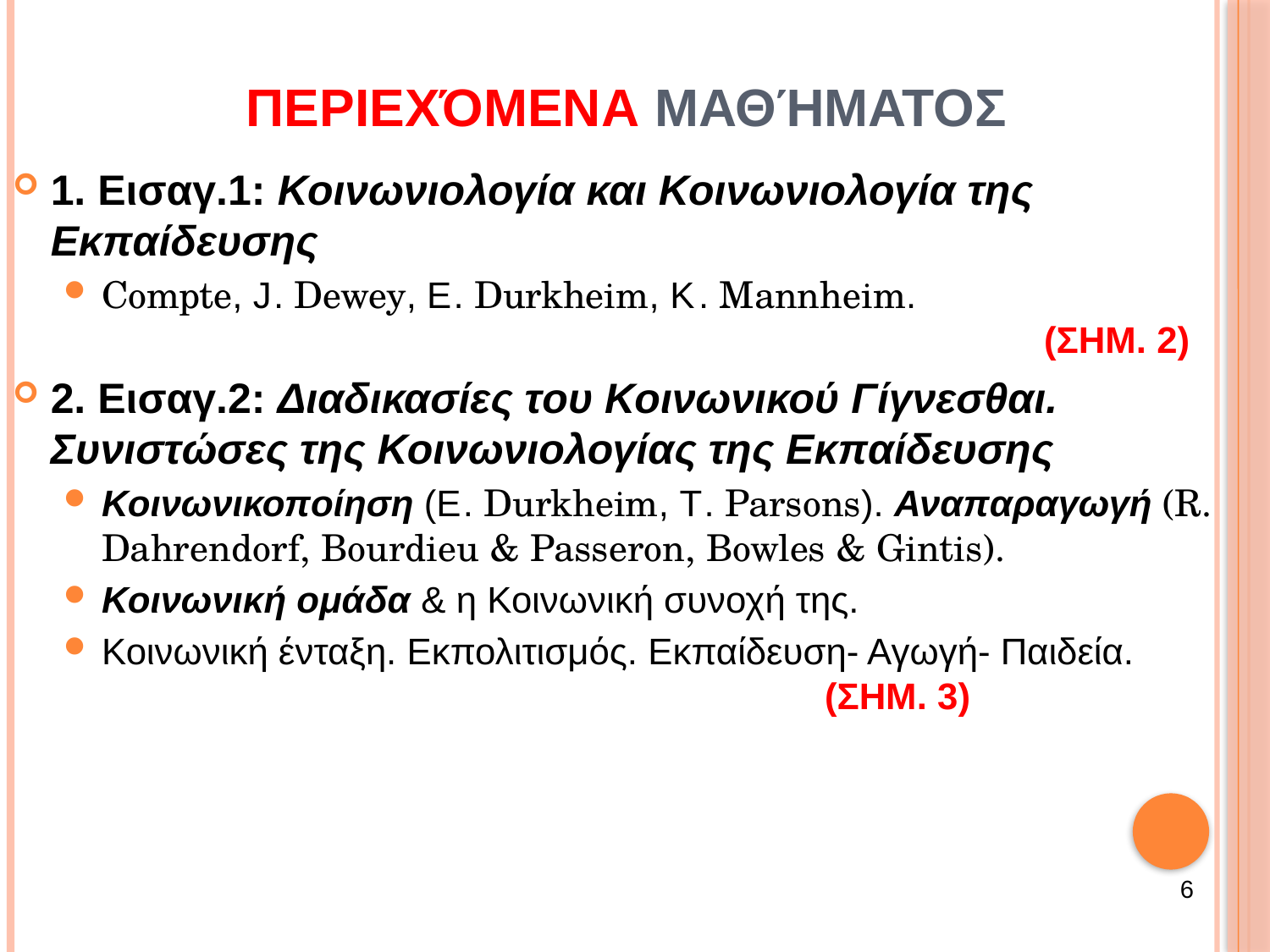

Περιεχόμενα μαθήματοΣ
1. Εισαγ.1: Κοινωνιολογία και Κοινωνιολογία της Εκπαίδευσης
Compte, J. Dewey, E. Durkheim, K. Mannheim.                                              			                                          (ΣΗΜ. 2)
2. Εισαγ.2: Διαδικασίες του Κοινωνικού Γίγνεσθαι. Συνιστώσες της Κοινωνιολογίας της Εκπαίδευσης
Κοινωνικοποίηση (E. Durkheim, T. Parsons). Αναπαραγωγή (R. Dahrendorf, Bourdieu & Passeron, Bowles & Gintis).
Κοινωνική ομάδα & η Κοινωνική συνοχή της.
Κοινωνική ένταξη. Εκπολιτισμός. Εκπαίδευση- Αγωγή- Παιδεία. 				                                 (ΣΗΜ. 3)
6